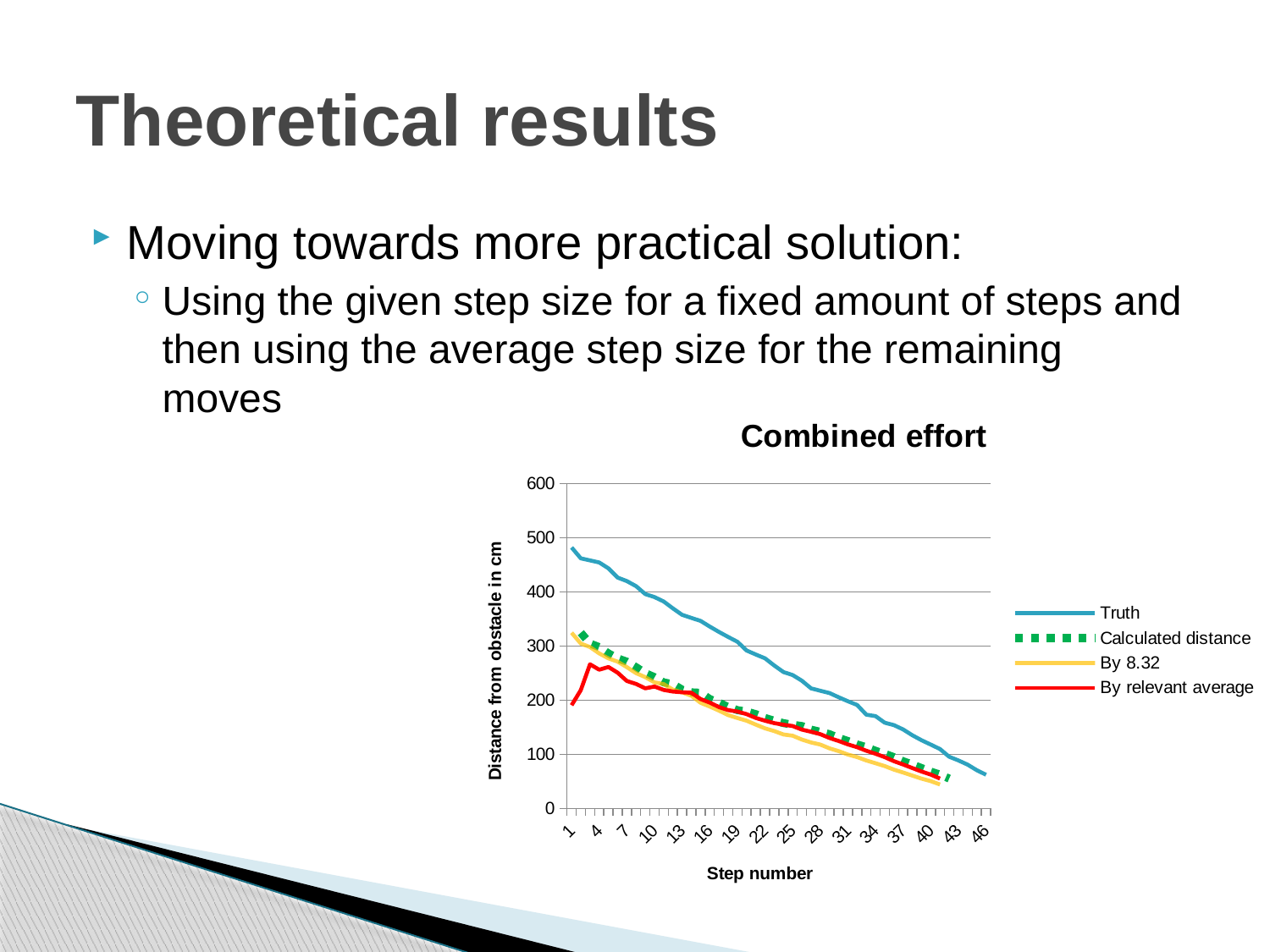

# Theoretical results
Moving towards more practical solution:
Using the given step size for a fixed amount of steps and then using the average step size for the remaining moves

### Chart: Combined effort

| Category |  |  |  |  |
|---|---|---|---|---|